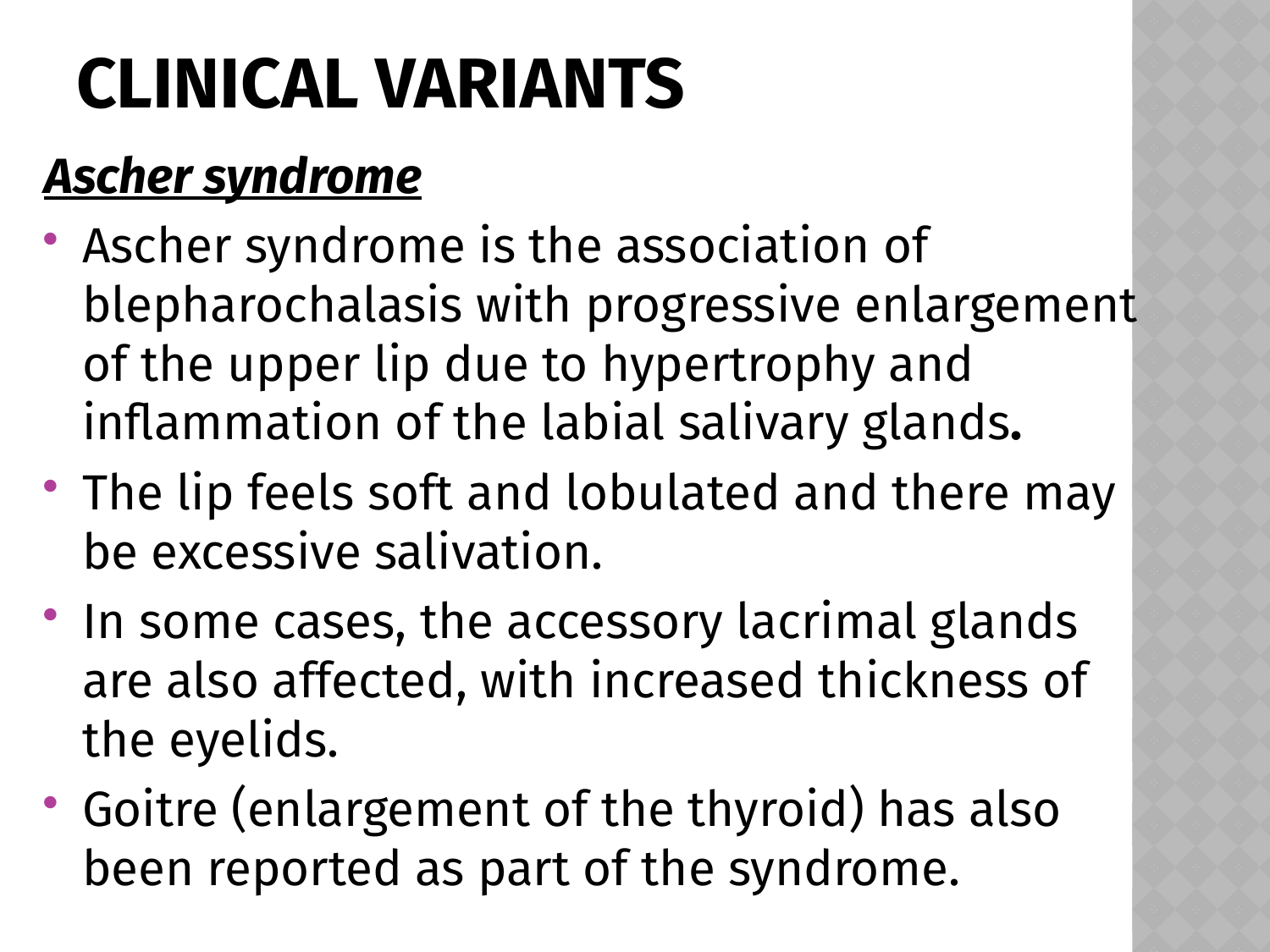

# Clinical variants
Ascher syndrome
Ascher syndrome is the association of blepharochalasis with progressive enlargement of the upper lip due to hypertrophy and inflammation of the labial salivary glands.
The lip feels soft and lobulated and there may be excessive salivation.
In some cases, the accessory lacrimal glands are also affected, with increased thickness of the eyelids.
Goitre (enlargement of the thyroid) has also been reported as part of the syndrome.